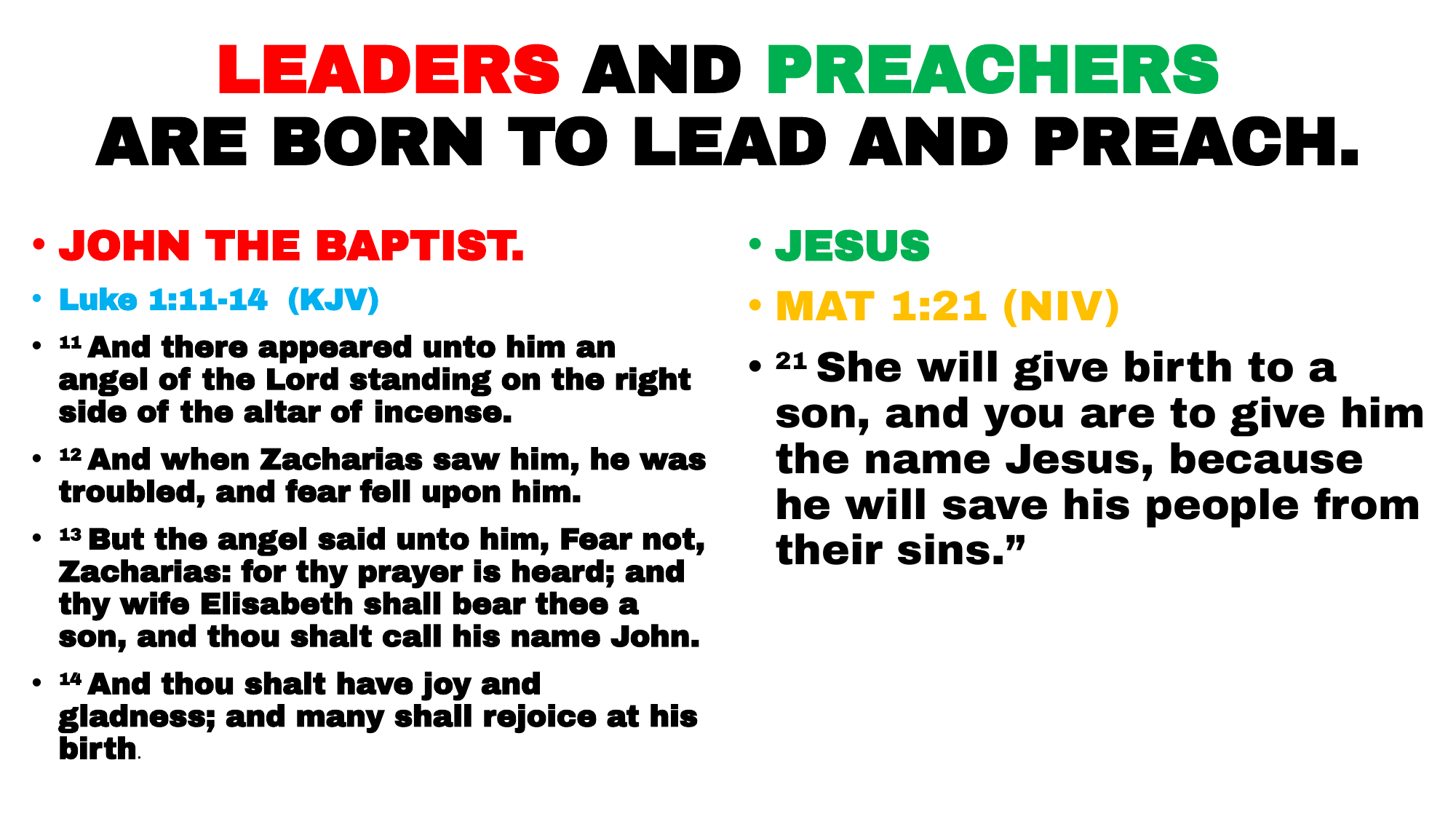

# LEADERS AND PREACHERS ARE BORN TO LEAD AND PREACH.
JOHN THE BAPTIST.
Luke 1:11-14  (KJV)
11 And there appeared unto him an angel of the Lord standing on the right side of the altar of incense.
12 And when Zacharias saw him, he was troubled, and fear fell upon him.
13 But the angel said unto him, Fear not, Zacharias: for thy prayer is heard; and thy wife Elisabeth shall bear thee a son, and thou shalt call his name John.
14 And thou shalt have joy and gladness; and many shall rejoice at his birth.

JESUS
MAT 1:21 (NIV)
21 She will give birth to a son, and you are to give him the name Jesus, because he will save his people from their sins.”